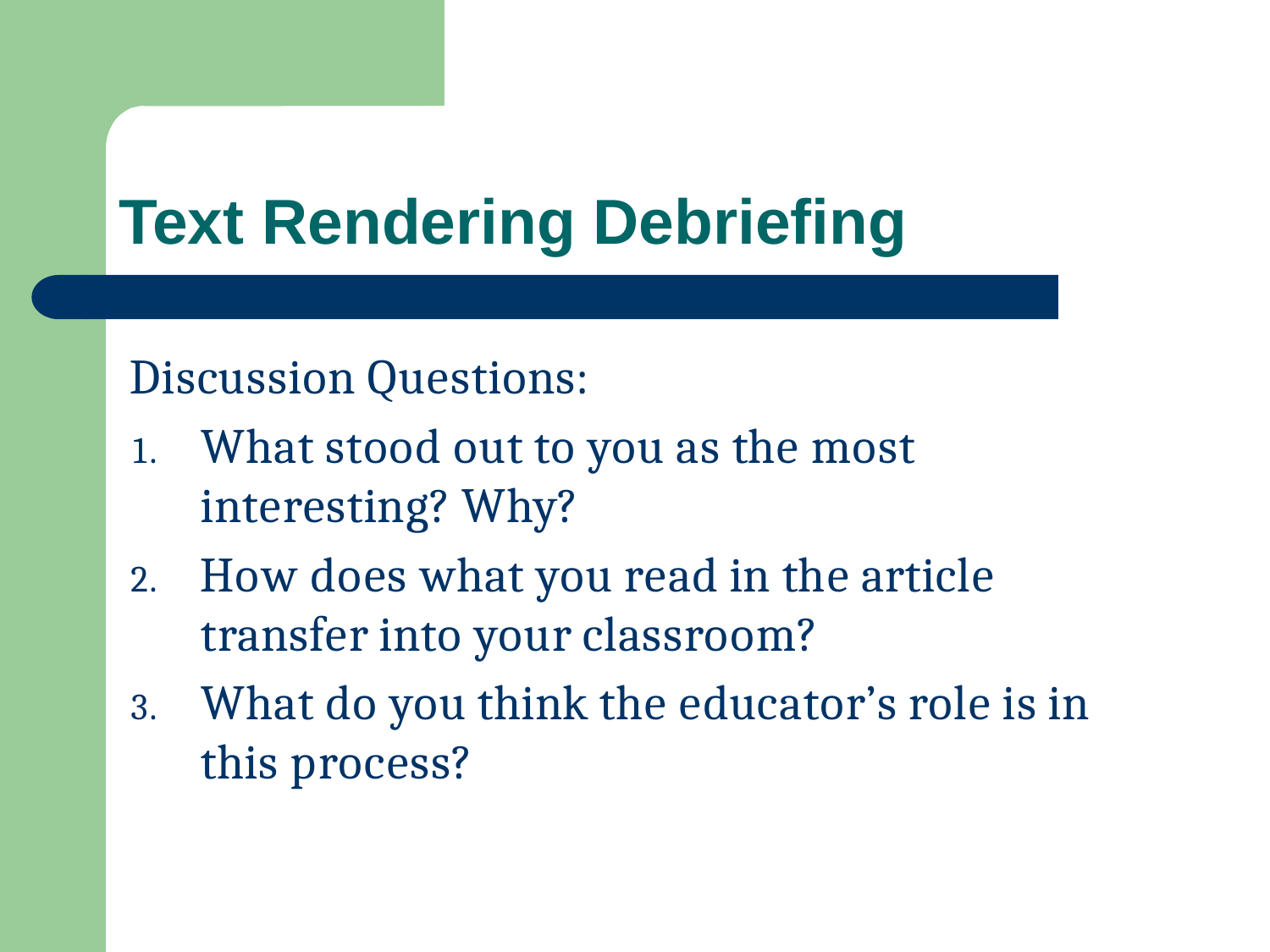

# Text Rendering Debriefing
Discussion Questions:
What stood out to you as the most interesting? Why?
How does what you read in the article transfer into your classroom?
What do you think the educator’s role is in this process?